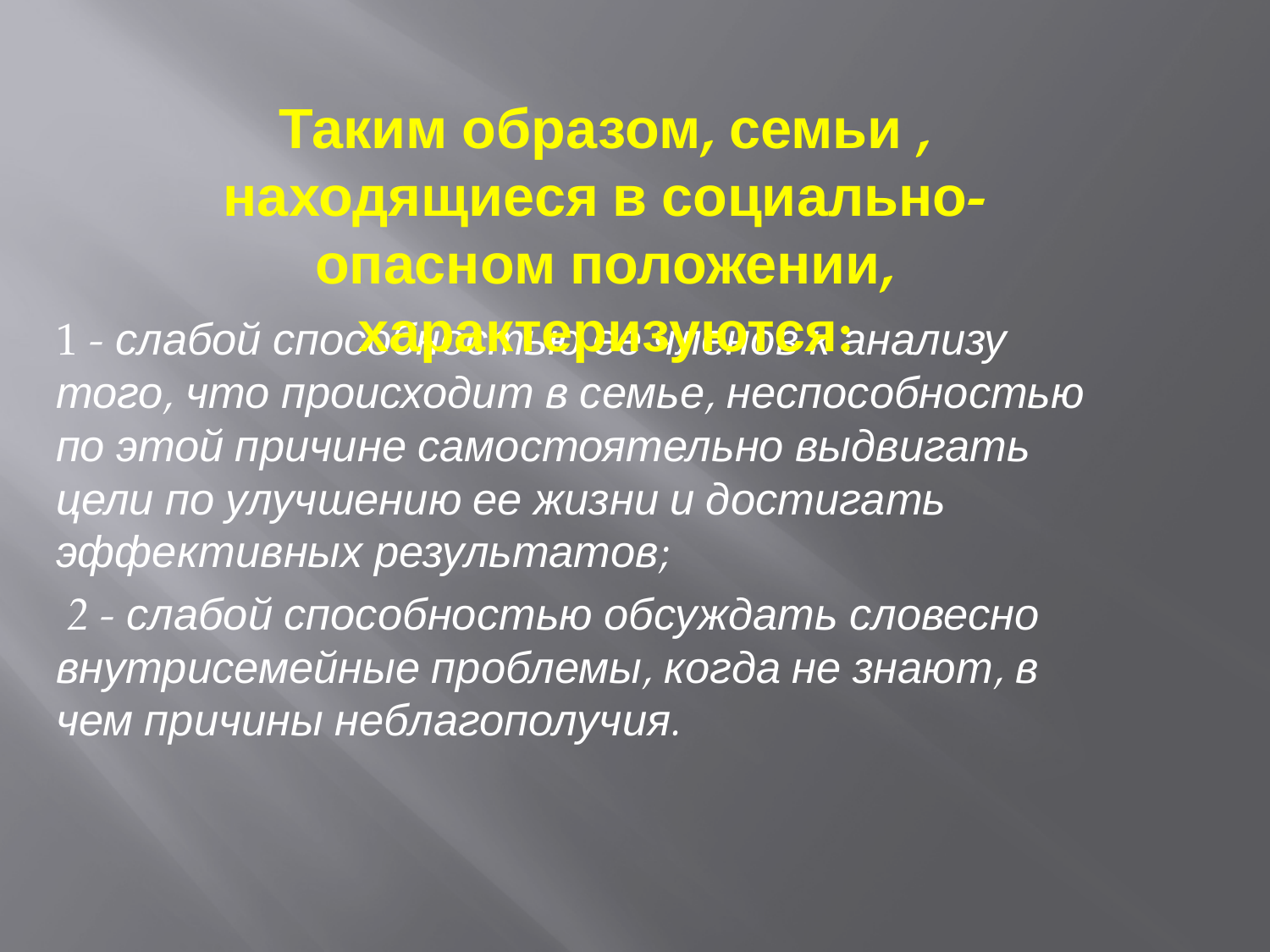

1 - слабой способностью ее членов к анализу того, что происходит в семье, неспособностью по этой причине самостоятельно выдвигать цели по улучшению ее жизни и достигать эффективных результатов;
 2 - слабой способностью обсуждать словесно внутрисемейные проблемы, когда не знают, в чем причины неблагополучия.

Таким образом, семьи , находящиеся в социально-опасном положении, характеризуются: